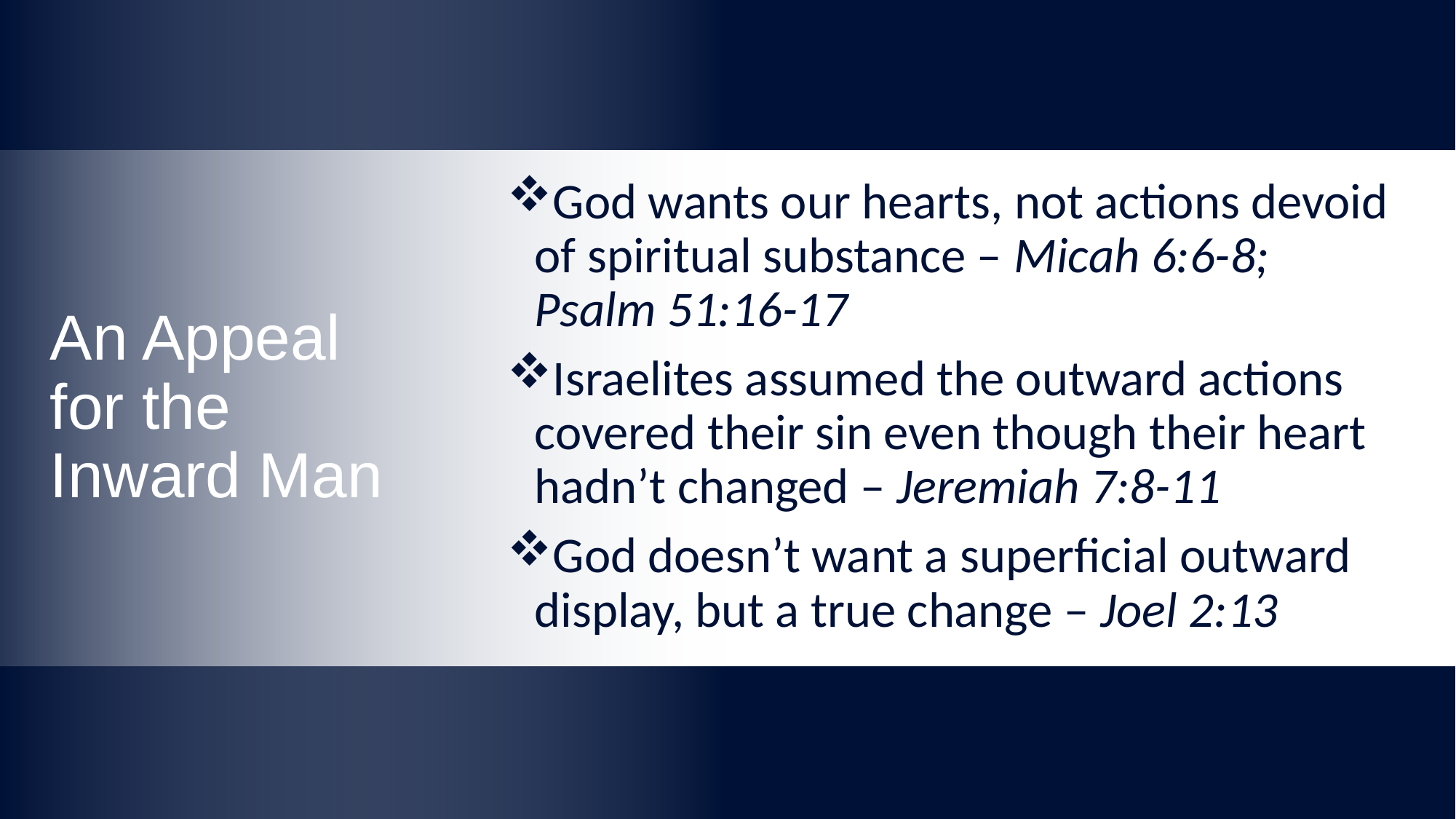

God wants our hearts, not actions devoid of spiritual substance – Micah 6:6-8;       Psalm 51:16-17
Israelites assumed the outward actions covered their sin even though their heart hadn’t changed – Jeremiah 7:8-11
God doesn’t want a superficial outward display, but a true change – Joel 2:13
# An Appeal   for the    Inward Man